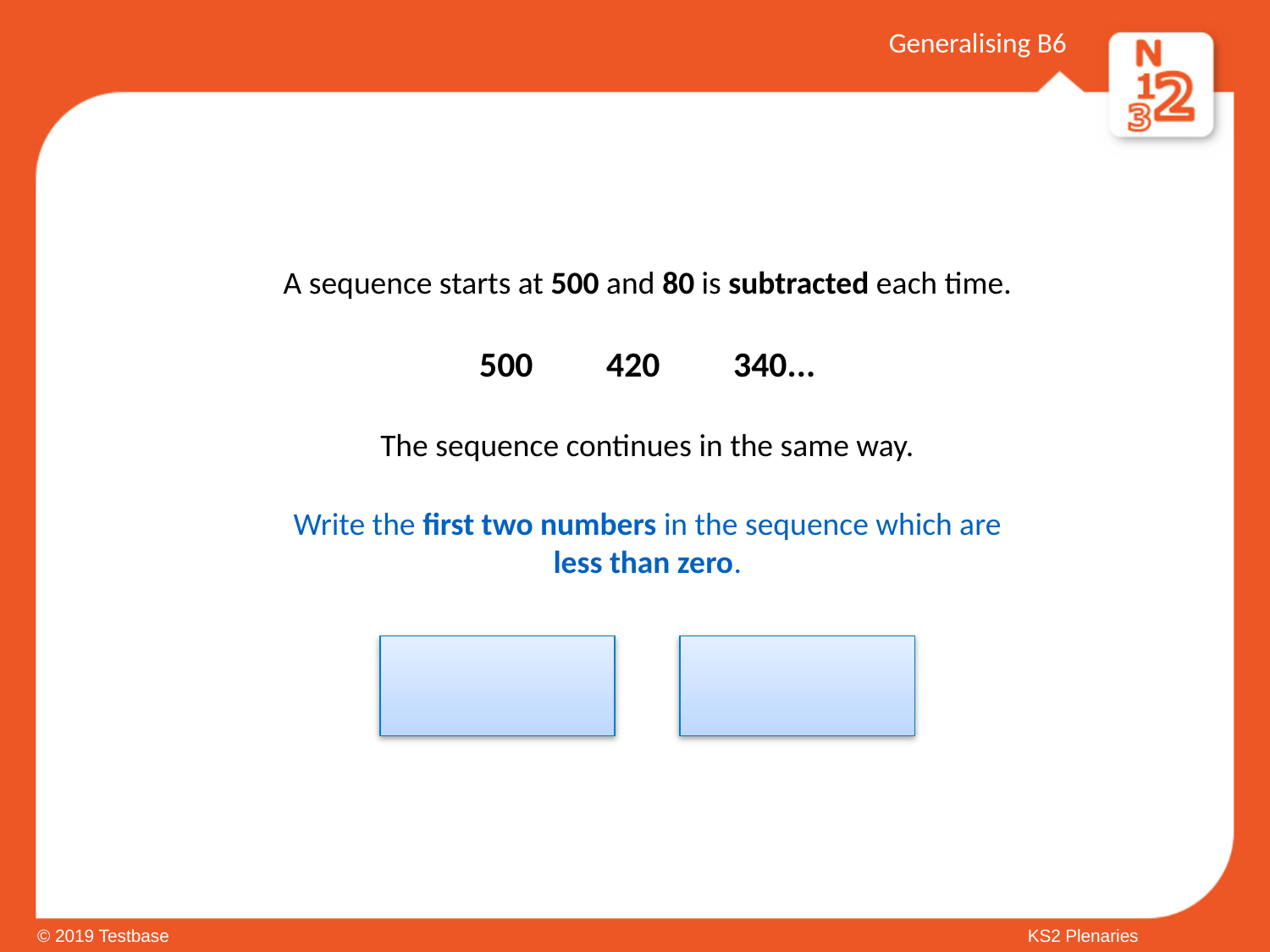

# Generalising B6
A sequence starts at 500 and 80 is subtracted each time.
500	420	340...
The sequence continues in the same way.
Write the first two numbers in the sequence which are less than zero.